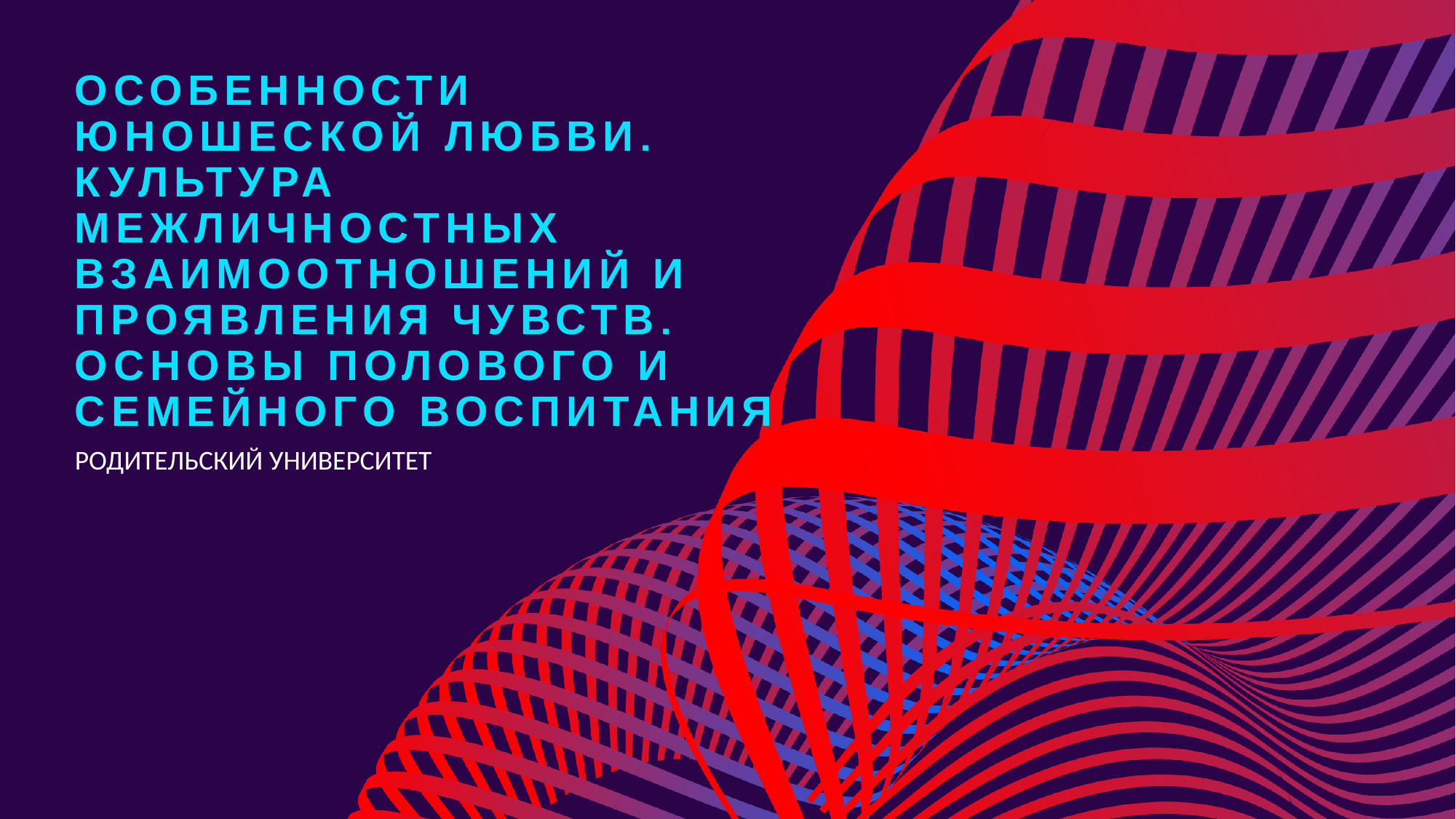

# Особенности юношеской любви. Культура межличностных взаимоотношений и проявления чувств. Основы полового и семейного воспитания
РОДИТЕЛЬСКИЙ УНИВЕРСИТЕТ​